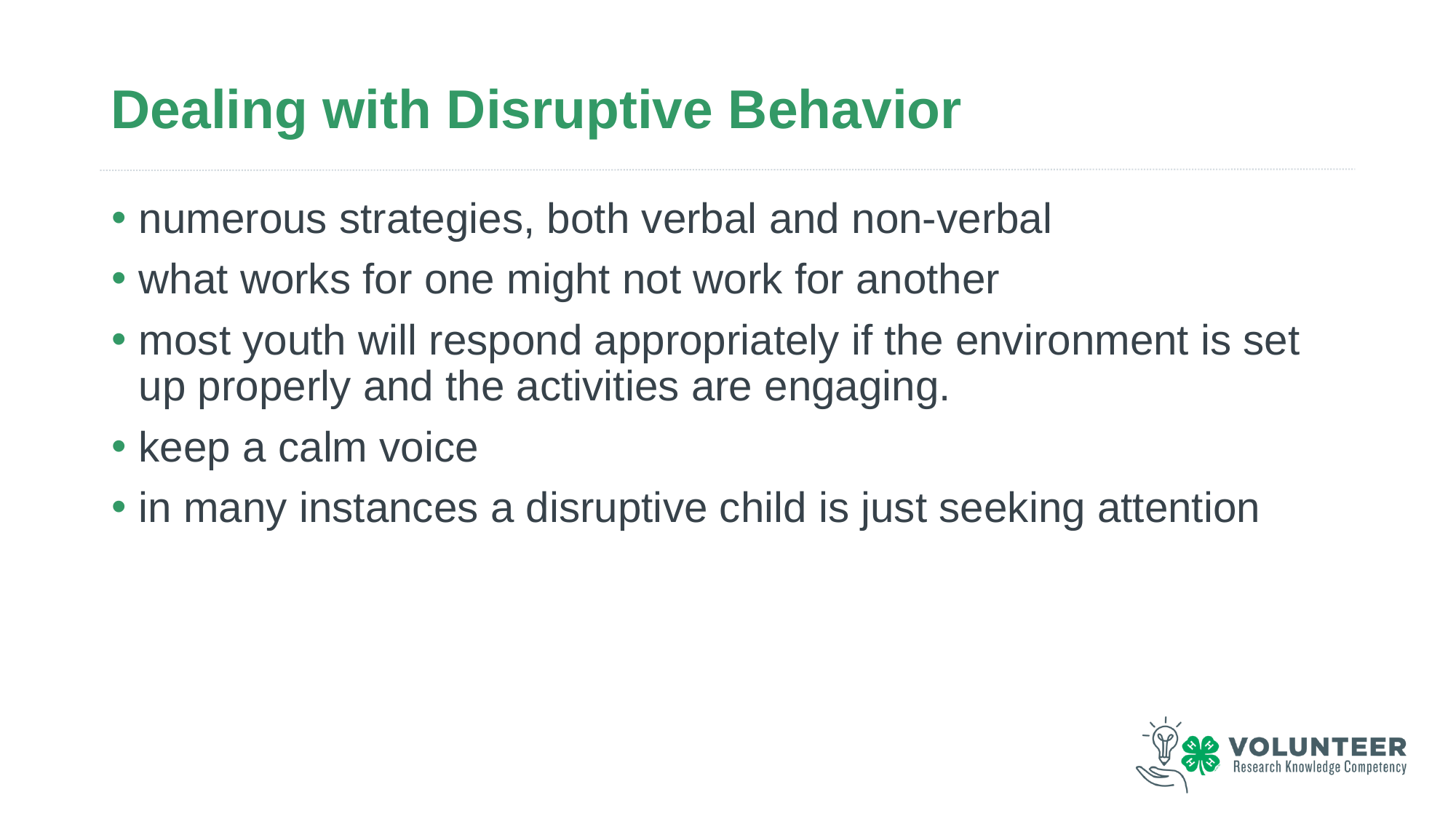

# Dealing with Disruptive Behavior
numerous strategies, both verbal and non-verbal
what works for one might not work for another
most youth will respond appropriately if the environment is set up properly and the activities are engaging.
keep a calm voice
in many instances a disruptive child is just seeking attention